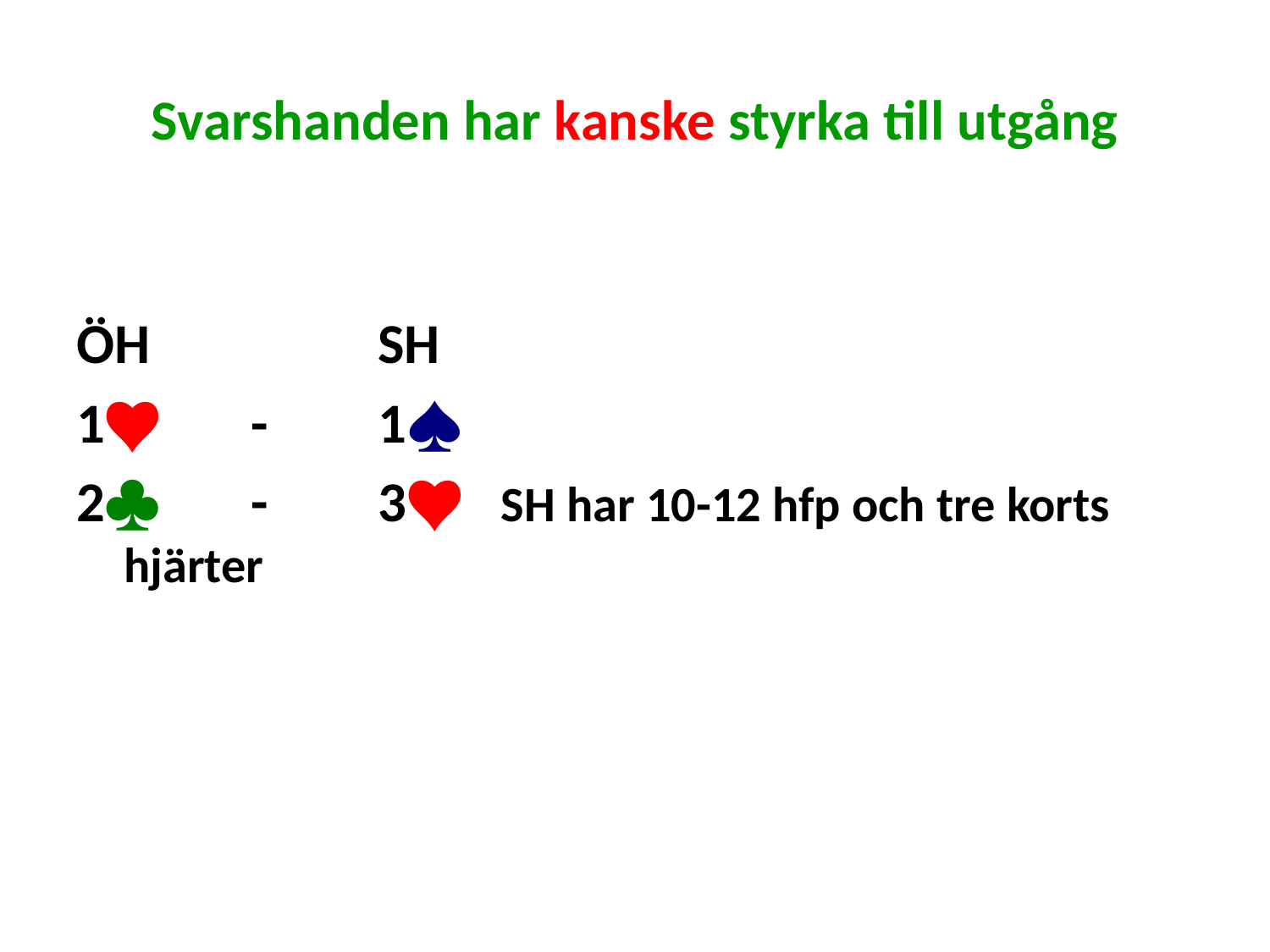

# Svarshanden har kanske styrka till utgång

ÖH		SH
1♥ 	- 	1♠
2♣ 	-	3♥   SH har 10-12 hfp och tre korts hjärter